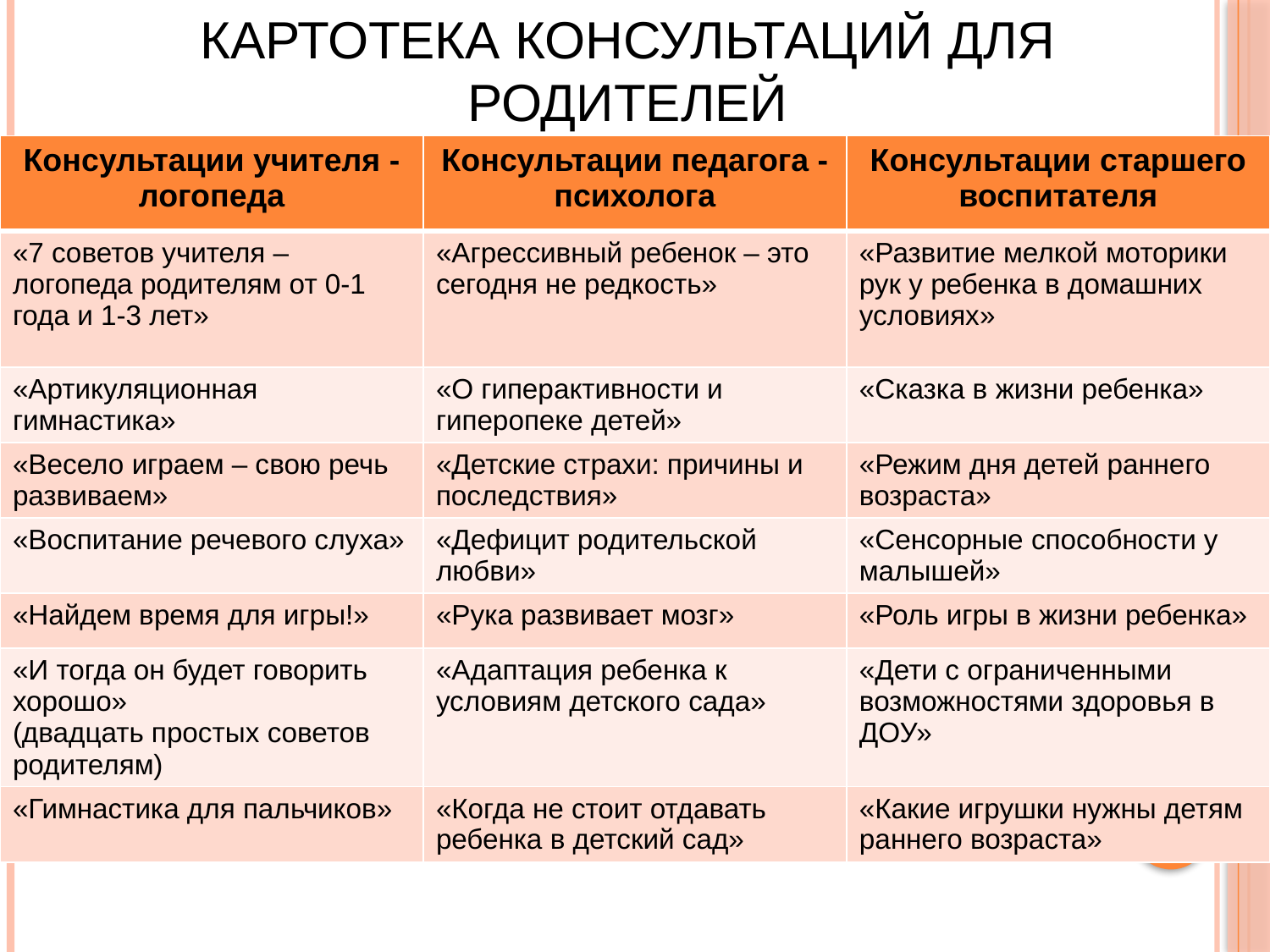

Картотека консультаций для родителей
| Консультации учителя - логопеда | Консультации педагога - психолога | Консультации старшего воспитателя |
| --- | --- | --- |
| «7 советов учителя – логопеда родителям от 0-1 года и 1-3 лет» | «Агрессивный ребенок – это сегодня не редкость» | «Развитие мелкой моторики рук у ребенка в домашних условиях» |
| «Артикуляционная гимнастика» | «О гиперактивности и гиперопеке детей» | «Сказка в жизни ребенка» |
| «Весело играем – свою речь развиваем» | «Детские страхи: причины и последствия» | «Режим дня детей раннего возраста» |
| «Воспитание речевого слуха» | «Дефицит родительской любви» | «Сенсорные способности у малышей» |
| «Найдем время для игры!» | «Рука развивает мозг» | «Роль игры в жизни ребенка» |
| «И тогда он будет говорить хорошо» (двадцать простых советов родителям) | «Адаптация ребенка к условиям детского сада» | «Дети с ограниченными возможностями здоровья в ДОУ» |
| «Гимнастика для пальчиков» | «Когда не стоит отдавать ребенка в детский сад» | «Какие игрушки нужны детям раннего возраста» |